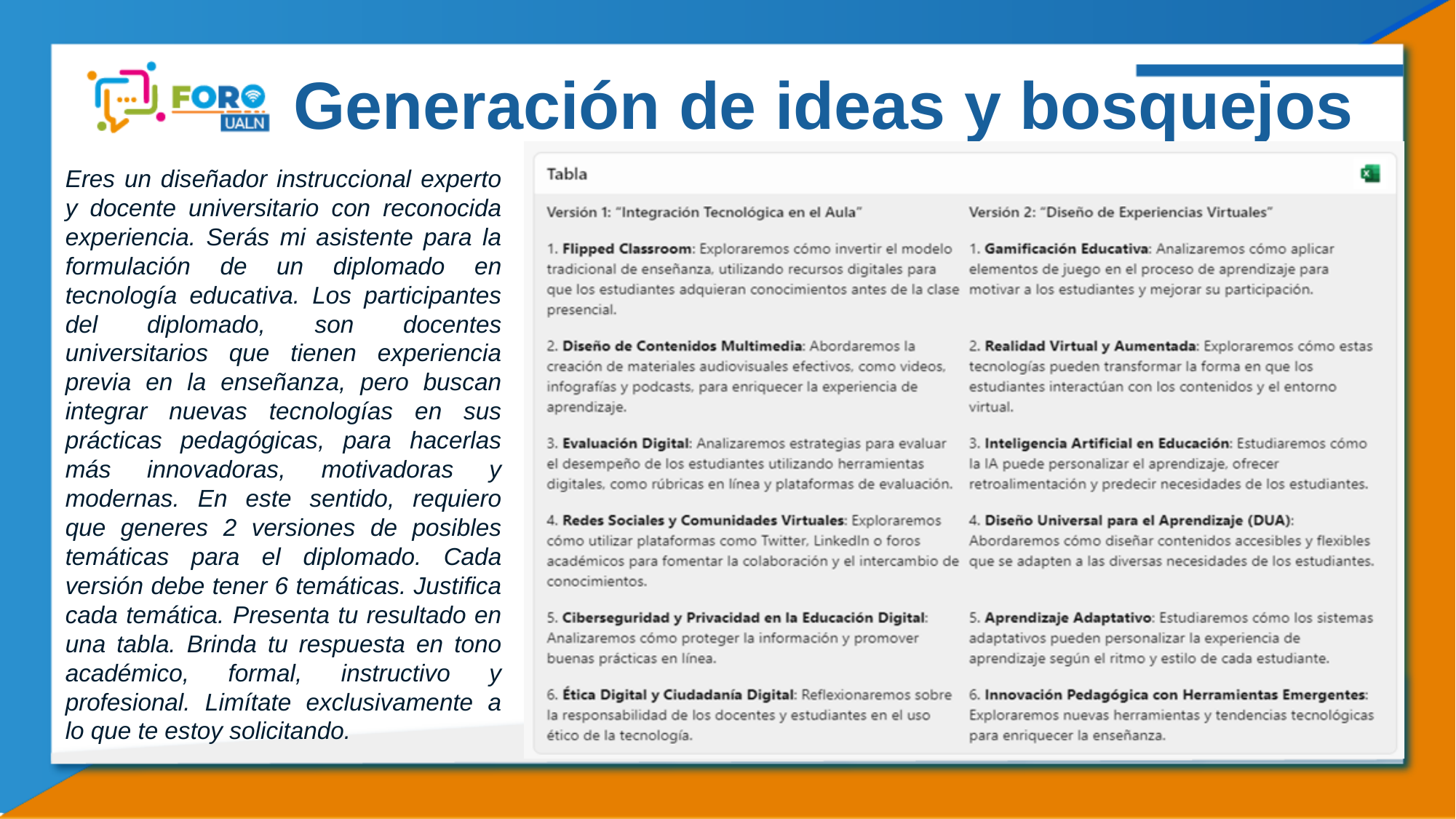

Generación de ideas y bosquejos

Eres un diseñador instruccional experto y docente universitario con reconocida experiencia. Serás mi asistente para la formulación de un diplomado en tecnología educativa. Los participantes del diplomado, son docentes universitarios que tienen experiencia previa en la enseñanza, pero buscan integrar nuevas tecnologías en sus prácticas pedagógicas, para hacerlas más innovadoras, motivadoras y modernas. En este sentido, requiero que generes 2 versiones de posibles temáticas para el diplomado. Cada versión debe tener 6 temáticas. Justifica cada temática. Presenta tu resultado en una tabla. Brinda tu respuesta en tono académico, formal, instructivo y profesional. Limítate exclusivamente a lo que te estoy solicitando.